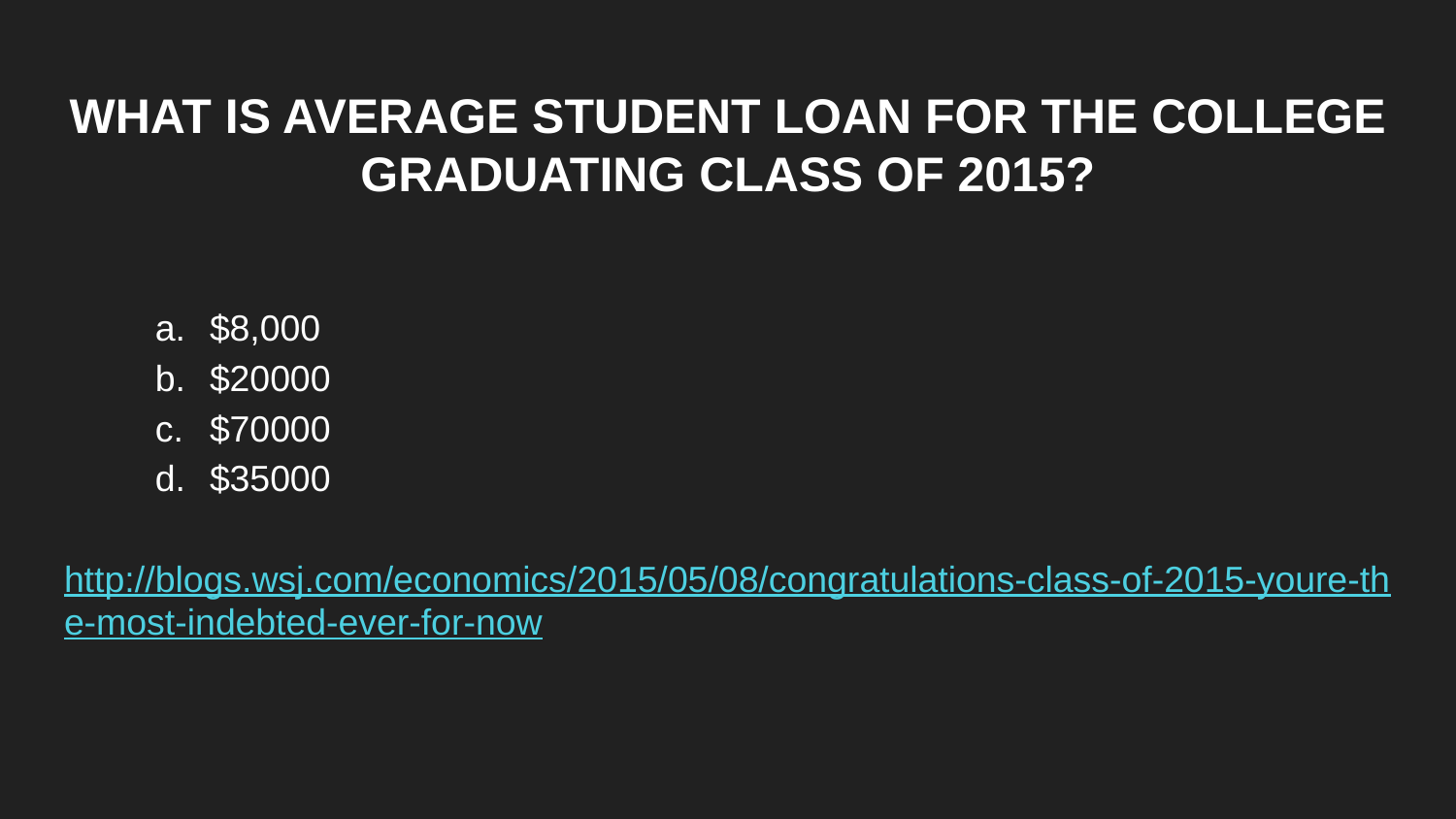

# WHAT IS AVERAGE STUDENT LOAN FOR THE COLLEGE GRADUATING CLASS OF 2015?

$8,000
$20000
$70000
$35000

http://blogs.wsj.com/economics/2015/05/08/congratulations-class-of-2015-youre-the-most-indebted-ever-for-now